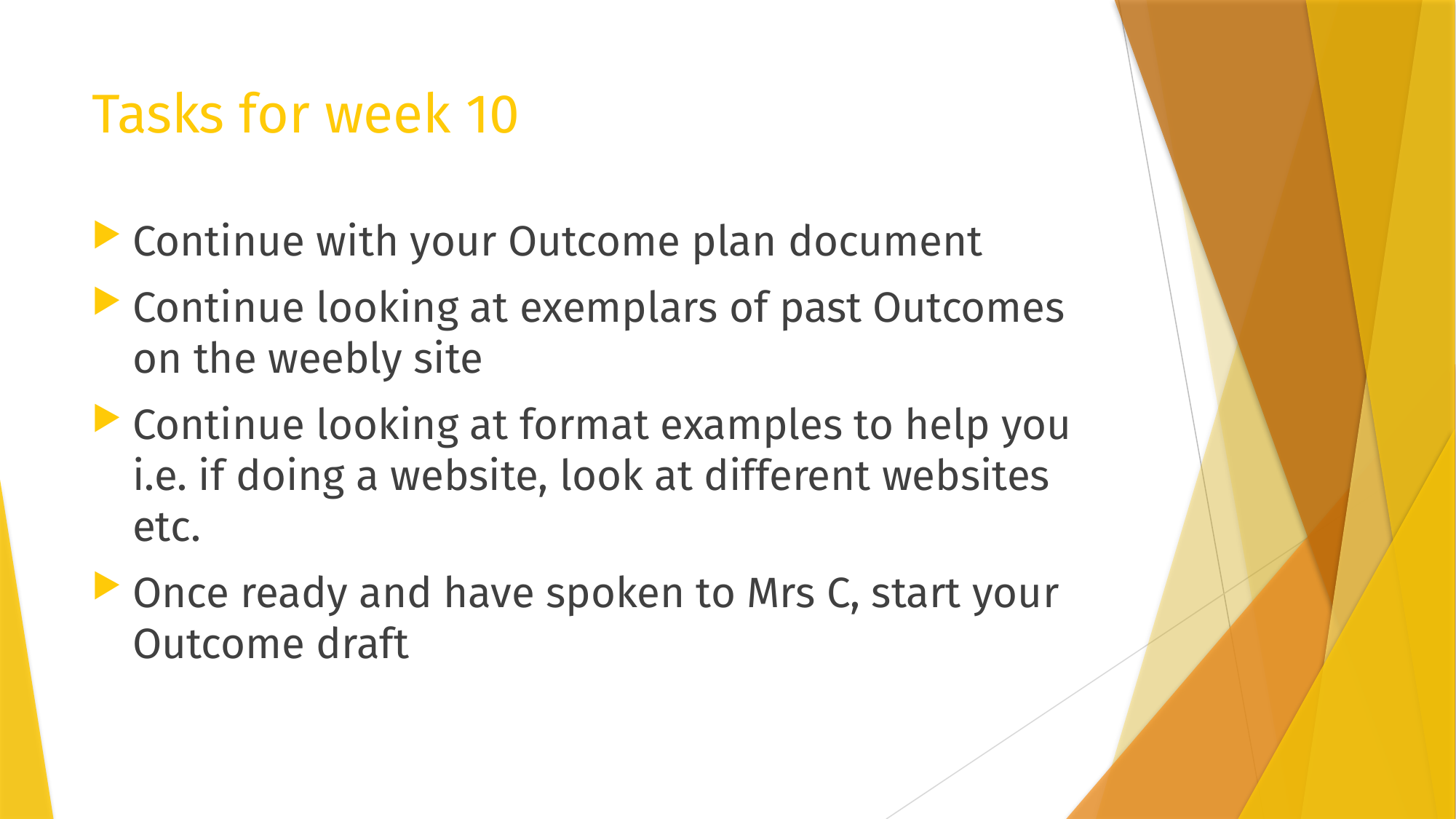

# Tasks for week 10
Continue with your Outcome plan document
Continue looking at exemplars of past Outcomes on the weebly site
Continue looking at format examples to help you i.e. if doing a website, look at different websites etc.
Once ready and have spoken to Mrs C, start your Outcome draft